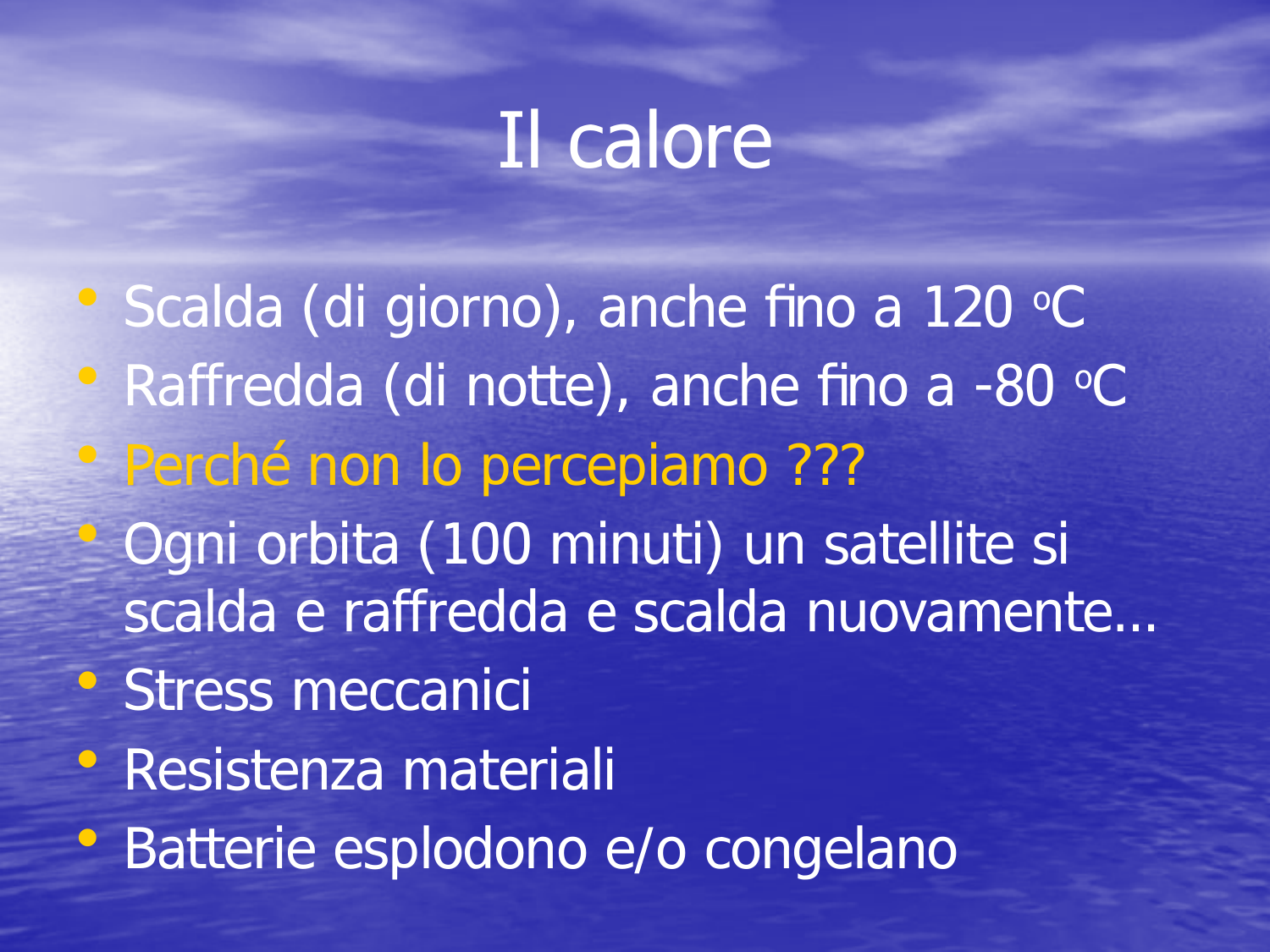

# Il calore
Scalda (di giorno), anche fino a 120 oC
Raffredda (di notte), anche fino a -80 oC
Perché non lo percepiamo ???
Ogni orbita (100 minuti) un satellite si scalda e raffredda e scalda nuovamente…
Stress meccanici
Resistenza materiali
Batterie esplodono e/o congelano